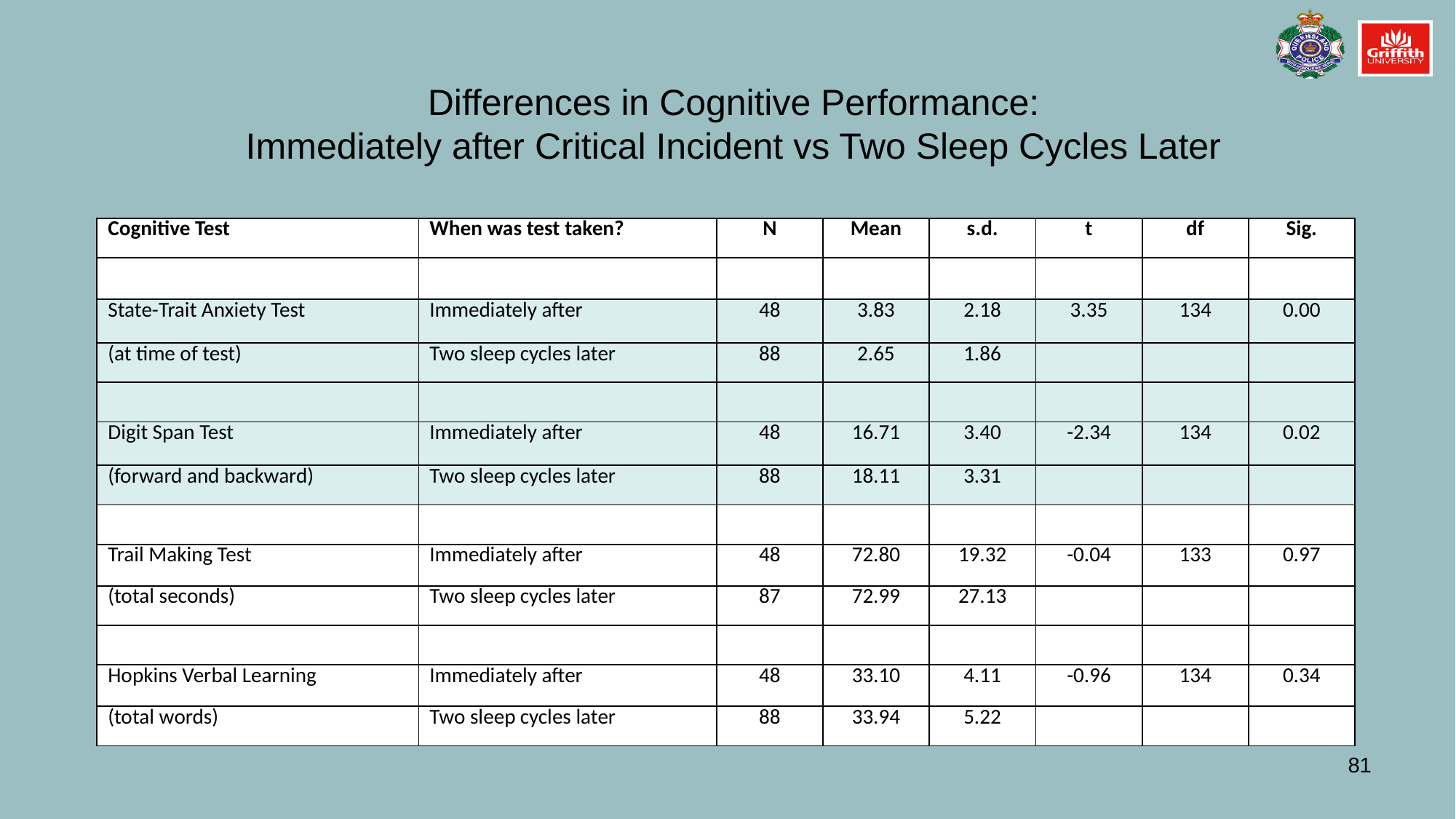

# Differences in Cognitive Performance: Immediately after Critical Incident vs Two Sleep Cycles Later
| Cognitive Test | When was test taken? | N | Mean | s.d. | t | df | Sig. |
| --- | --- | --- | --- | --- | --- | --- | --- |
|  |  |  |  |  |  |  |  |
| State-Trait Anxiety Test | Immediately after | 48 | 3.83 | 2.18 | 3.35 | 134 | 0.00 |
| (at time of test) | Two sleep cycles later | 88 | 2.65 | 1.86 |  |  |  |
|  |  |  |  |  |  |  |  |
| Digit Span Test | Immediately after | 48 | 16.71 | 3.40 | -2.34 | 134 | 0.02 |
| (forward and backward) | Two sleep cycles later | 88 | 18.11 | 3.31 |  |  |  |
|  |  |  |  |  |  |  |  |
| Trail Making Test | Immediately after | 48 | 72.80 | 19.32 | -0.04 | 133 | 0.97 |
| (total seconds) | Two sleep cycles later | 87 | 72.99 | 27.13 |  |  |  |
|  |  |  |  |  |  |  |  |
| Hopkins Verbal Learning | Immediately after | 48 | 33.10 | 4.11 | -0.96 | 134 | 0.34 |
| (total words) | Two sleep cycles later | 88 | 33.94 | 5.22 |  |  |  |
81